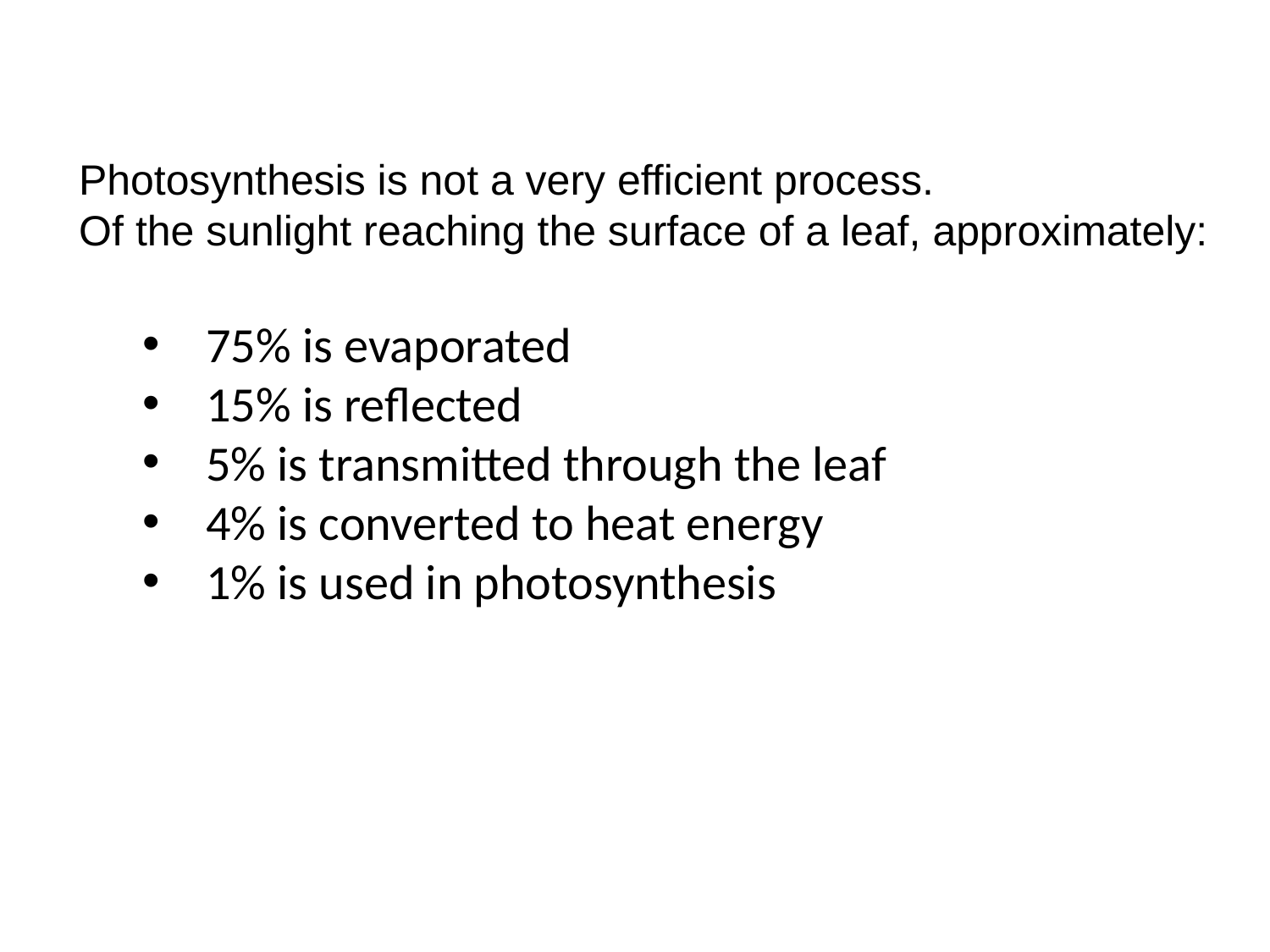

Photosynthesis is not a very efficient process.
Of the sunlight reaching the surface of a leaf, approximately:
75% is evaporated
15% is reflected
5% is transmitted through the leaf
4% is converted to heat energy
1% is used in photosynthesis